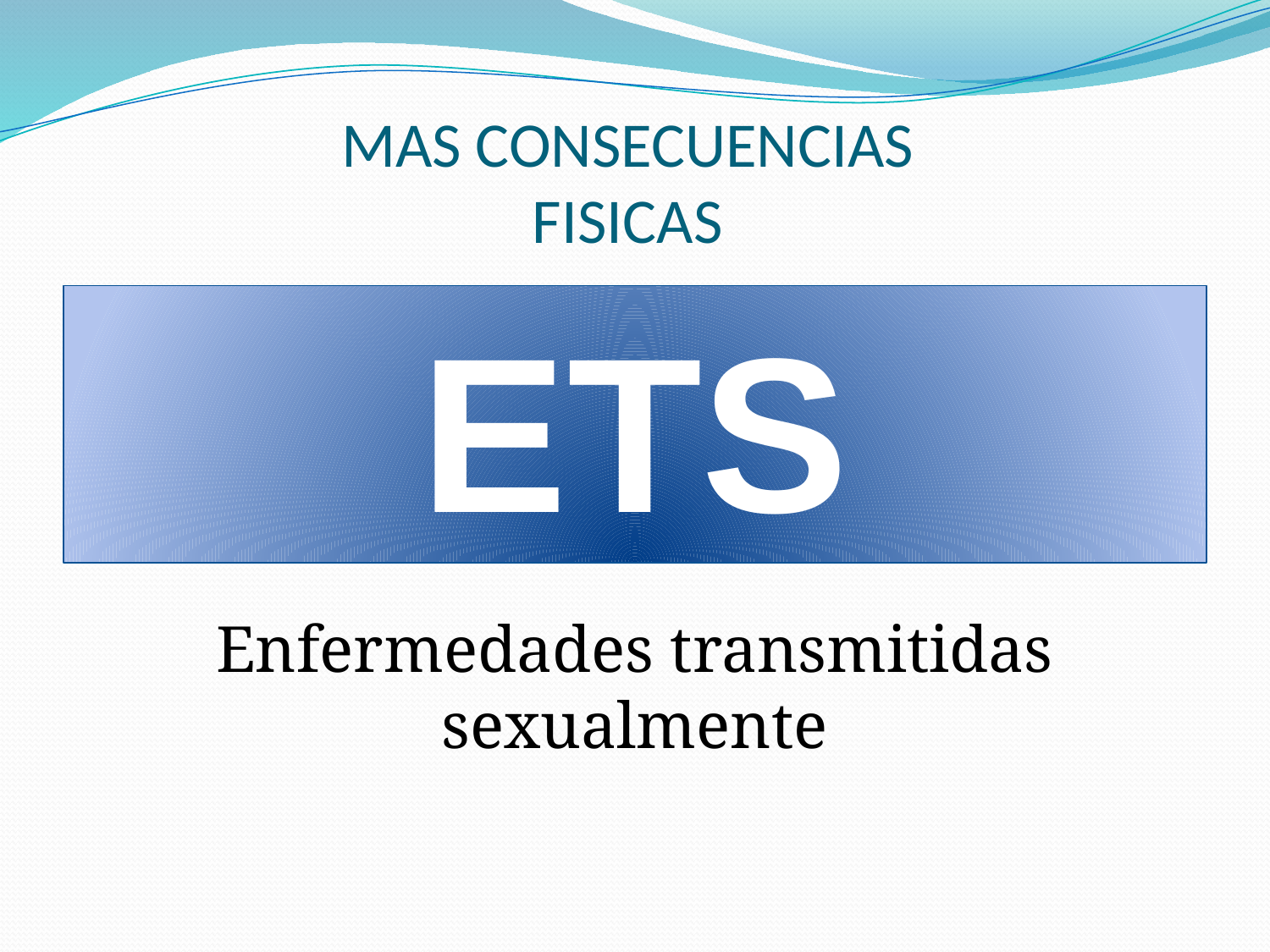

# MAS CONSECUENCIAS FISICAS
ETS
Enfermedades transmitidas sexualmente